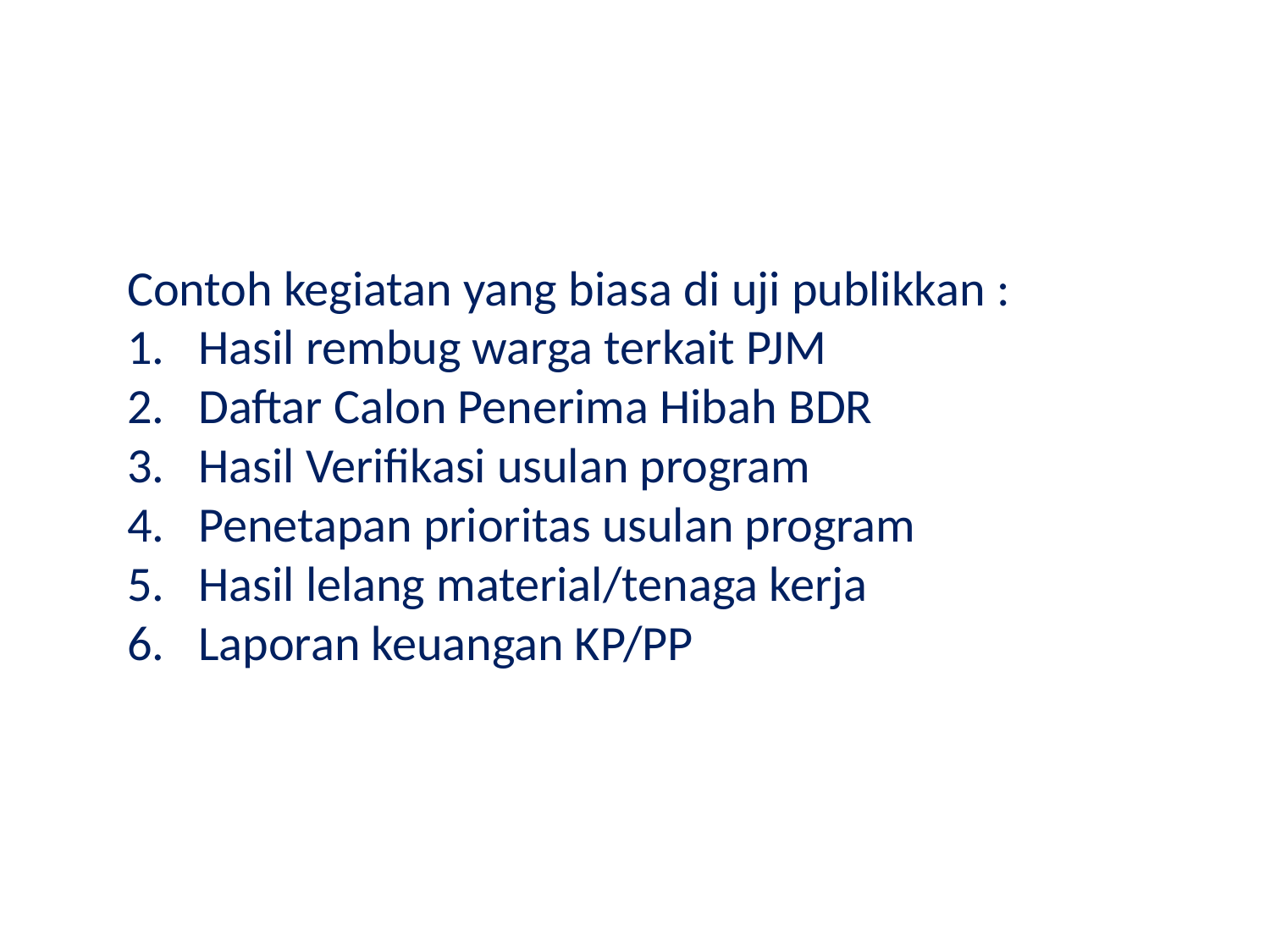

Contoh kegiatan yang biasa di uji publikkan :
Hasil rembug warga terkait PJM
Daftar Calon Penerima Hibah BDR
Hasil Verifikasi usulan program
Penetapan prioritas usulan program
Hasil lelang material/tenaga kerja
Laporan keuangan KP/PP